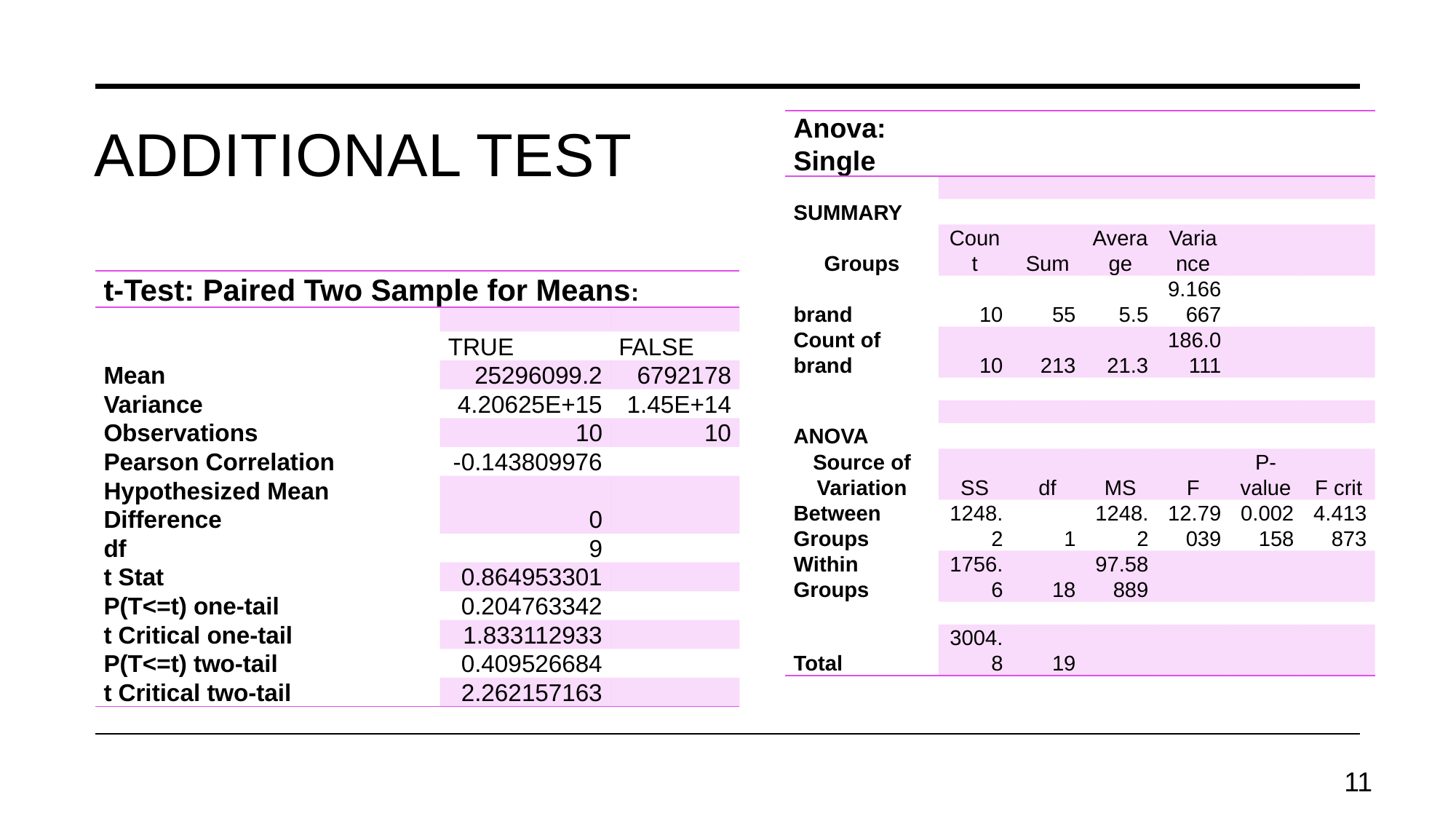

# Additional test
| Anova: Single |  |  |  |  |  |  |
| --- | --- | --- | --- | --- | --- | --- |
|  |  |  |  |  |  |  |
| SUMMARY |  |  |  |  |  |  |
| Groups | Count | Sum | Average | Variance |  |  |
| brand | 10 | 55 | 5.5 | 9.166667 |  |  |
| Count of brand | 10 | 213 | 21.3 | 186.0111 |  |  |
|  |  |  |  |  |  |  |
|  |  |  |  |  |  |  |
| ANOVA |  |  |  |  |  |  |
| Source of Variation | SS | df | MS | F | P-value | F crit |
| Between Groups | 1248.2 | 1 | 1248.2 | 12.79039 | 0.002158 | 4.413873 |
| Within Groups | 1756.6 | 18 | 97.58889 |  |  |  |
|  |  |  |  |  |  |  |
| Total | 3004.8 | 19 |  |  |  |  |
| t-Test: Paired Two Sample for Means: |  |  |
| --- | --- | --- |
|  |  |  |
|  | TRUE | FALSE |
| Mean | 25296099.2 | 6792178 |
| Variance | 4.20625E+15 | 1.45E+14 |
| Observations | 10 | 10 |
| Pearson Correlation | -0.143809976 |  |
| Hypothesized Mean Difference | 0 |  |
| df | 9 |  |
| t Stat | 0.864953301 |  |
| P(T<=t) one-tail | 0.204763342 |  |
| t Critical one-tail | 1.833112933 |  |
| P(T<=t) two-tail | 0.409526684 |  |
| t Critical two-tail | 2.262157163 |  |
11